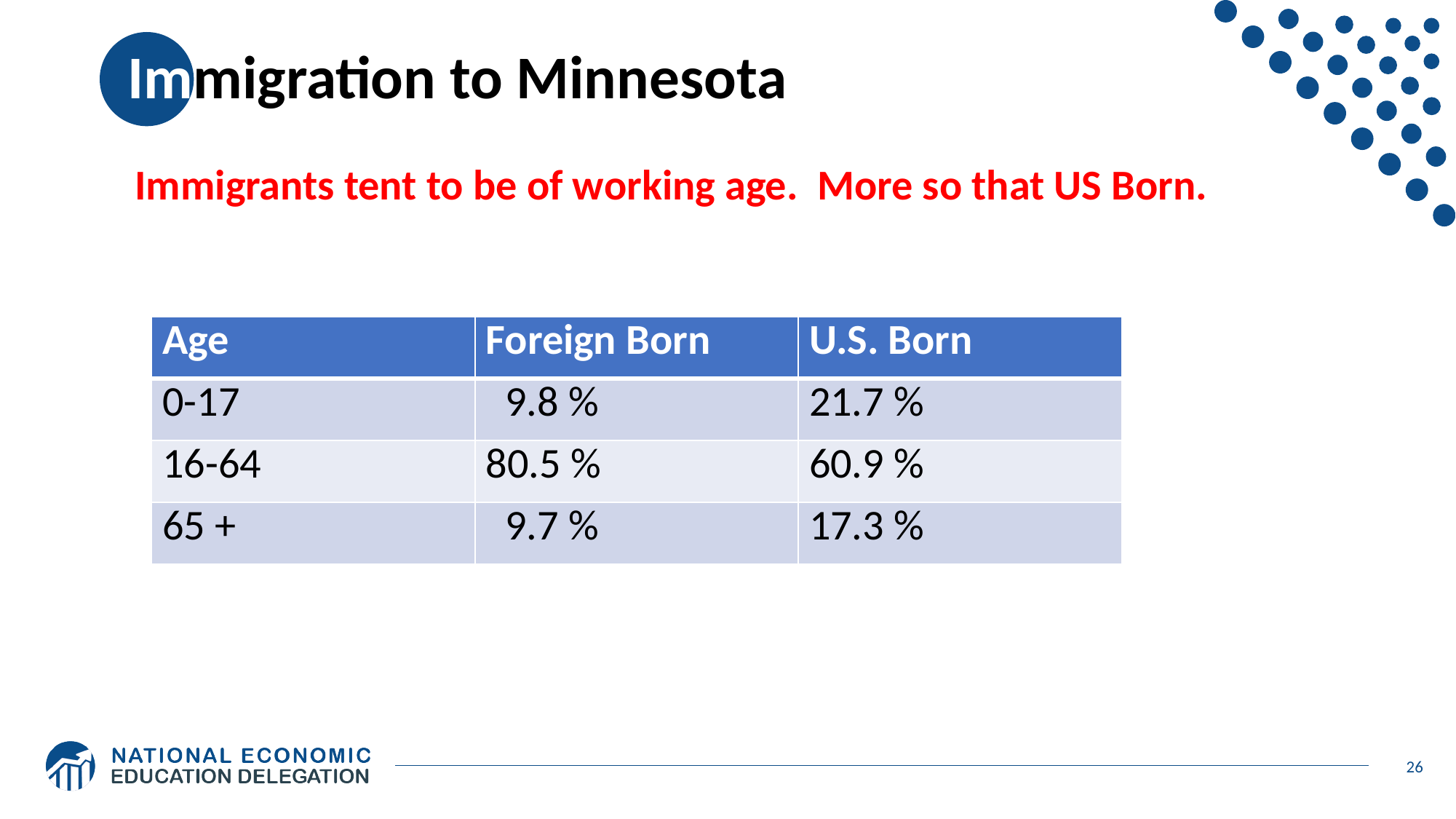

# Immigration to Minnesota
Immigrants tent to be of working age.  More so that US Born.
| Age | Foreign Born | U.S. Born |
| --- | --- | --- |
| 0-17 | 9.8 % | 21.7 % |
| 16-64 | 80.5 % | 60.9 % |
| 65 + | 9.7 % | 17.3 % |
26